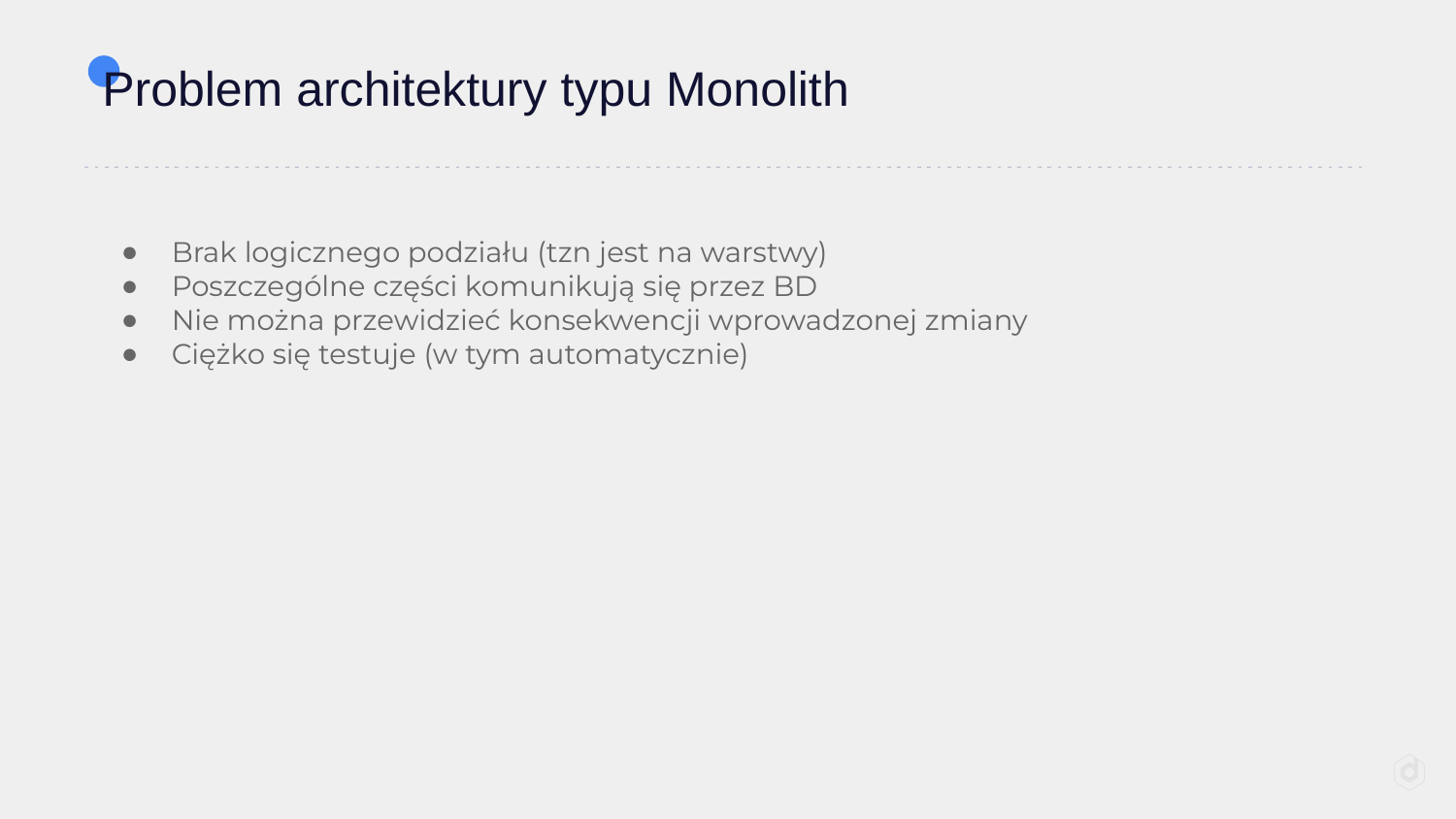

# Problem architektury typu Monolith
Brak logicznego podziału (tzn jest na warstwy)
Poszczególne części komunikują się przez BD
Nie można przewidzieć konsekwencji wprowadzonej zmiany
Ciężko się testuje (w tym automatycznie)